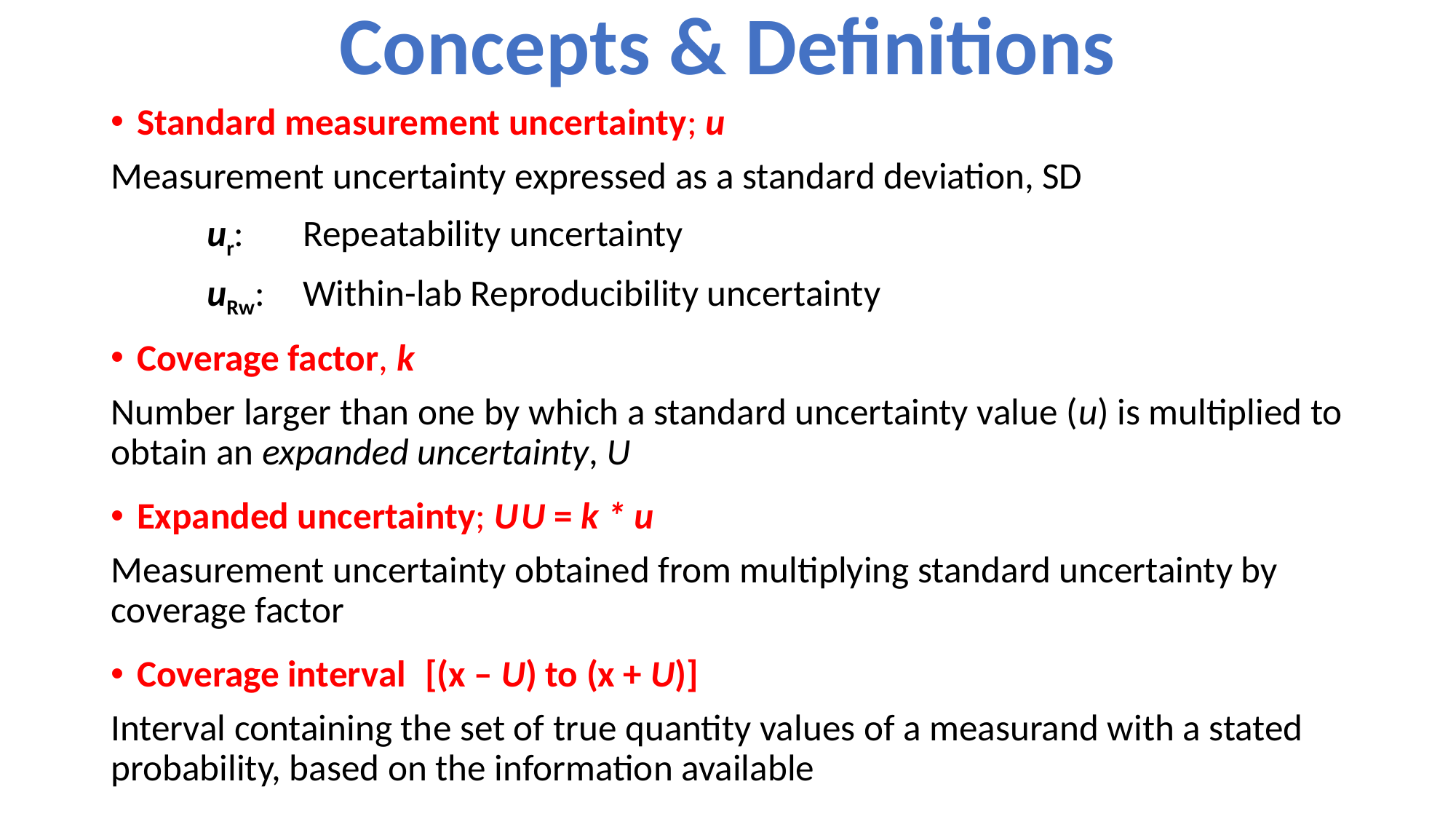

Concepts & Definitions
Standard measurement uncertainty; u
Measurement uncertainty expressed as a standard deviation, SD
	ur:	Repeatability uncertainty
	uRw:	Within-lab Reproducibility uncertainty
Coverage factor, k
Number larger than one by which a standard uncertainty value (u) is multiplied to obtain an expanded uncertainty, U
Expanded uncertainty; U		U = k * u
Measurement uncertainty obtained from multiplying standard uncertainty by coverage factor
Coverage interval		[(x – U) to (x + U)]
Interval containing the set of true quantity values of a measurand with a stated probability, based on the information available